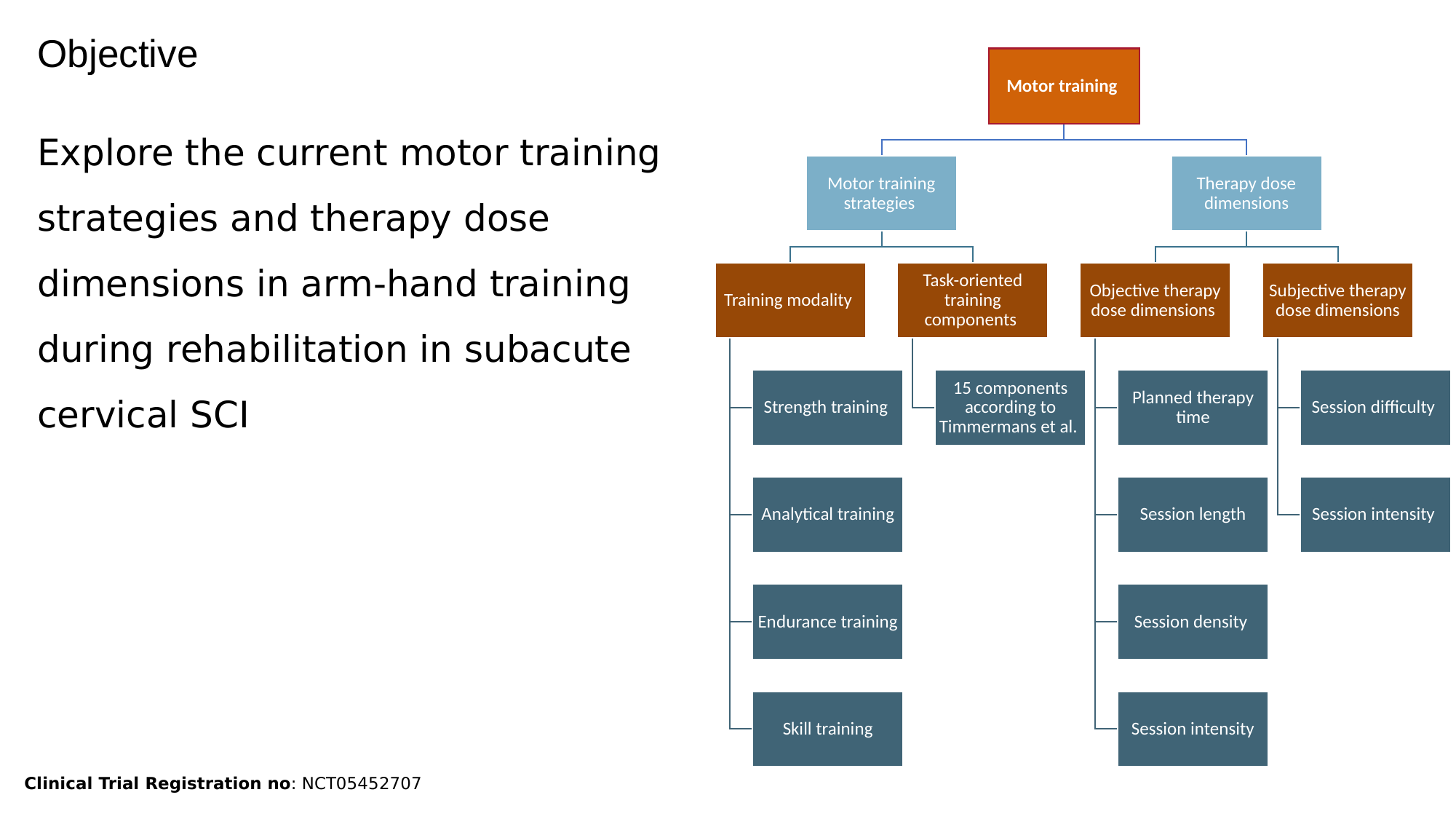

# Objective
Motor training
Motor training strategies
Training modality
Strength training
Analytical training
Endurance training
Skill training
Task-oriented training components
15 components according to Timmermans et al.
Therapy dose dimensions
Objective therapy dose dimensions
Planned therapy time
Session length
Session density
Session intensity
Subjective therapy dose dimensions
Session difficulty
Session intensity
Explore the current motor training strategies and therapy dose dimensions in arm-hand training during rehabilitation in subacute cervical SCI

Clinical Trial Registration no: NCT05452707